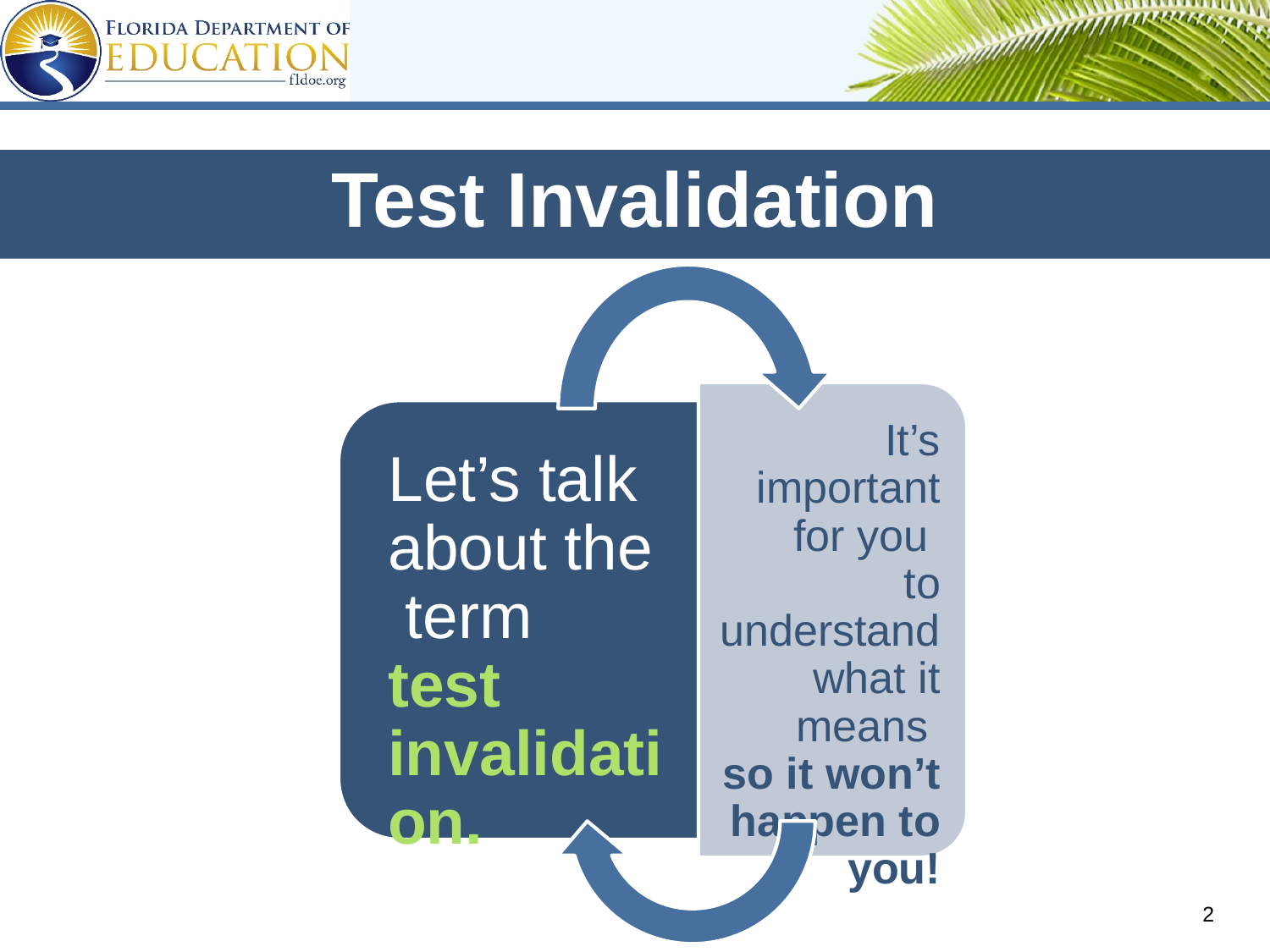

Test Invalidation
Let’s talk about the  term
test invalidation.
It’s important for you
to understand what it means
so it won’t happen to you!
2